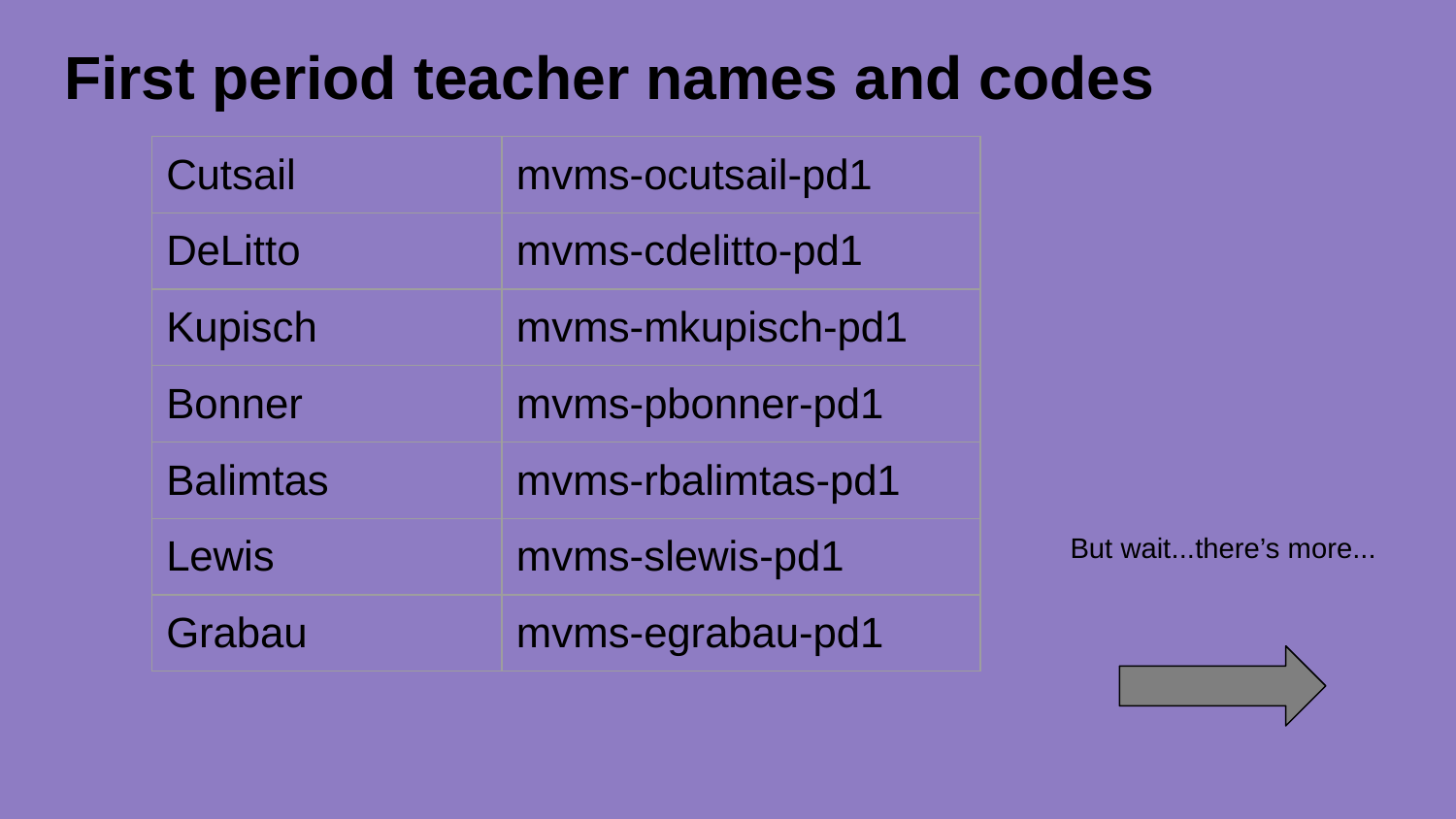

# First period teacher names and codes
| Cutsail | mvms-ocutsail-pd1 |
| --- | --- |
| DeLitto | mvms-cdelitto-pd1 |
| Kupisch | mvms-mkupisch-pd1 |
| Bonner | mvms-pbonner-pd1 |
| Balimtas | mvms-rbalimtas-pd1 |
| Lewis | mvms-slewis-pd1 |
| Grabau | mvms-egrabau-pd1 |
But wait...there’s more...